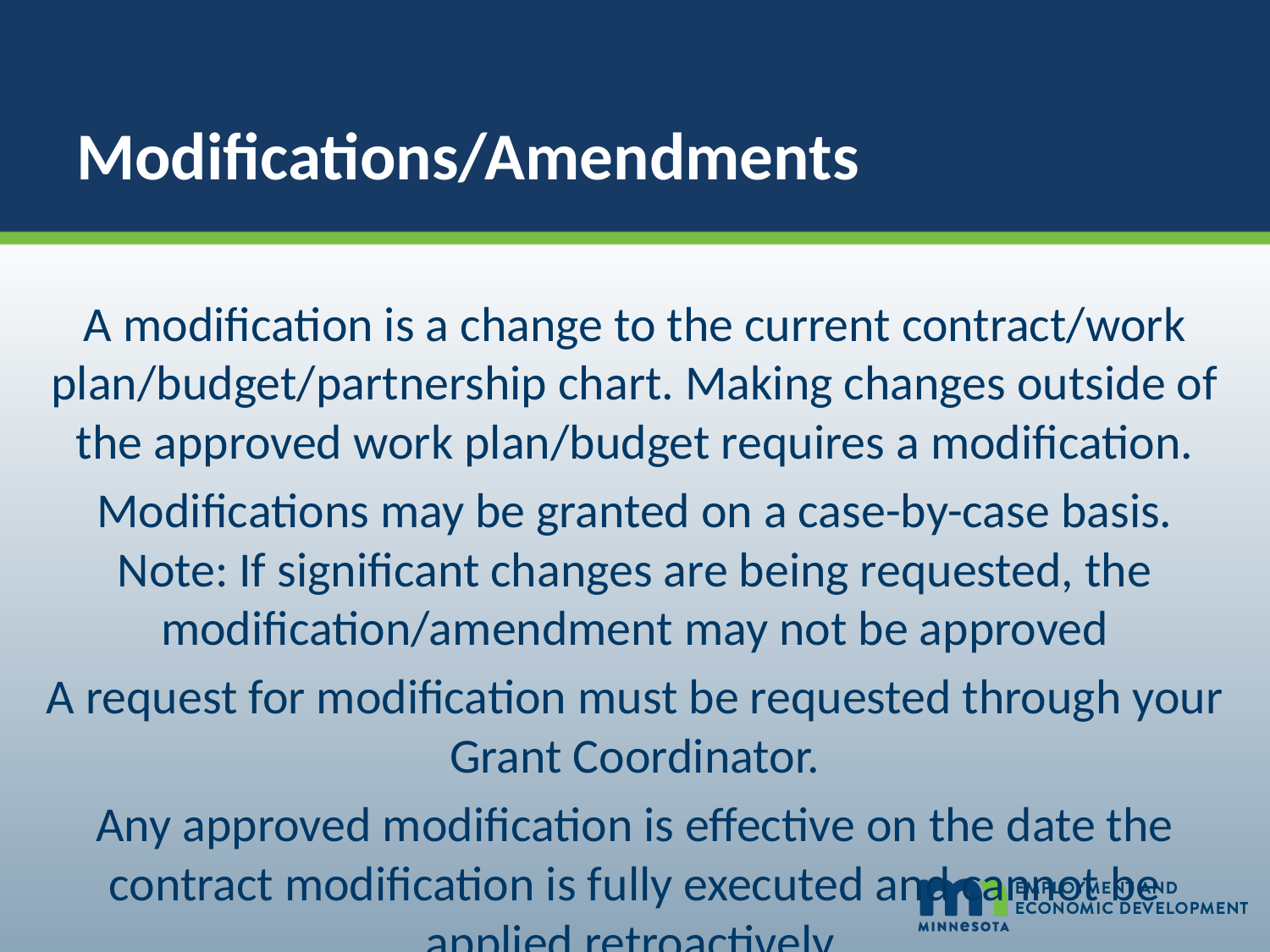

# Modifications/Amendments
A modification is a change to the current contract/work plan/budget/partnership chart. Making changes outside of the approved work plan/budget requires a modification.
Modifications may be granted on a case-by-case basis. Note: If significant changes are being requested, the modification/amendment may not be approved
A request for modification must be requested through your Grant Coordinator.
Any approved modification is effective on the date the contract modification is fully executed and cannot be applied retroactively.